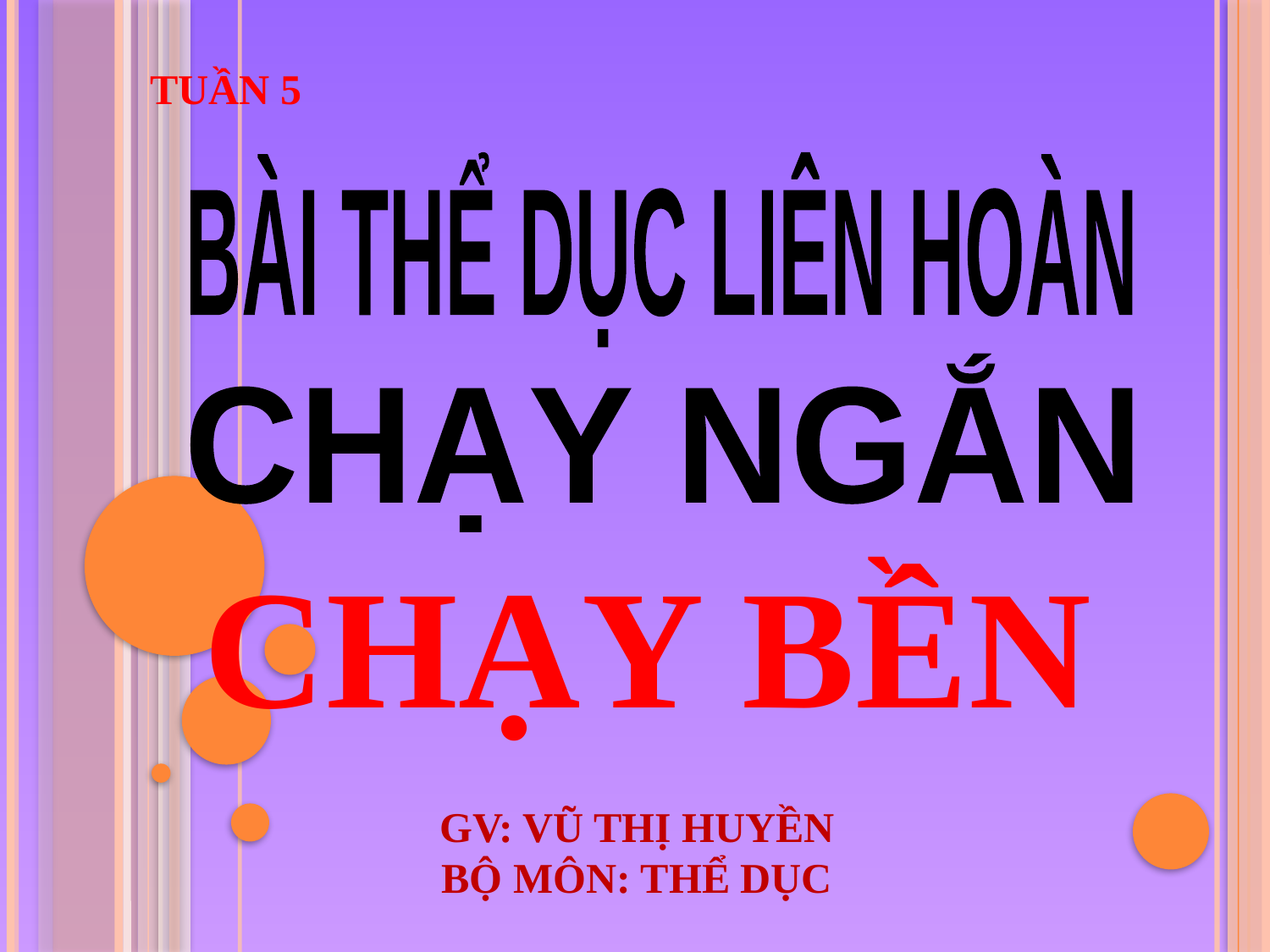

TUẦN 5
BÀI THỂ DỤC LIÊN HOÀN

CHẠY NGẮN
CHẠY BỀN
GV: VŨ THỊ HUYỀN
BỘ MÔN: THỂ DỤC